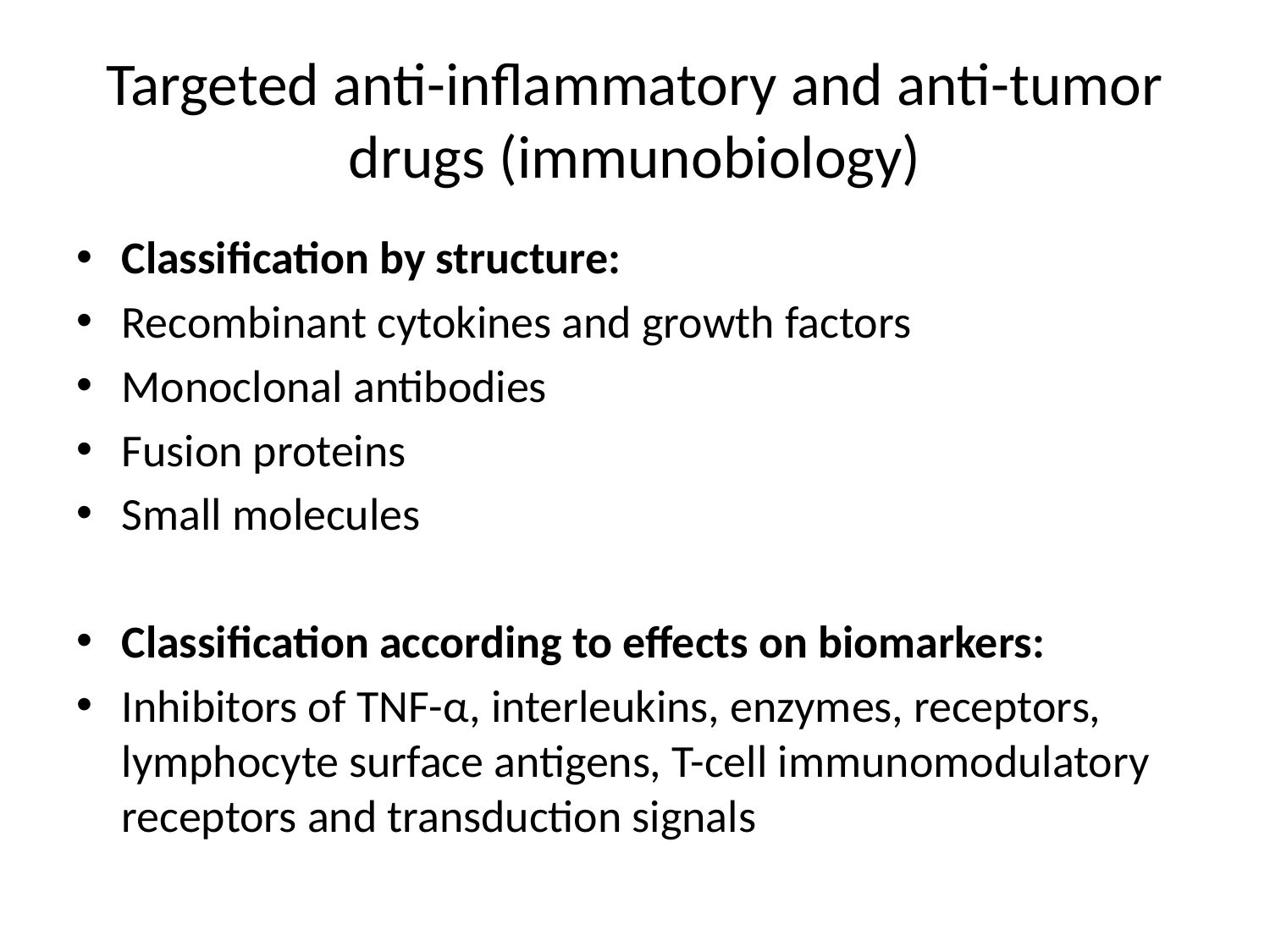

# Targeted anti-inflammatory and anti-tumor drugs (immunobiology)
Classification by structure:
Recombinant cytokines and growth factors
Monoclonal antibodies
Fusion proteins
Small molecules

Classification according to effects on biomarkers:
Inhibitors of TNF-α, interleukins, enzymes, receptors, lymphocyte surface antigens, T-cell immunomodulatory receptors and transduction signals